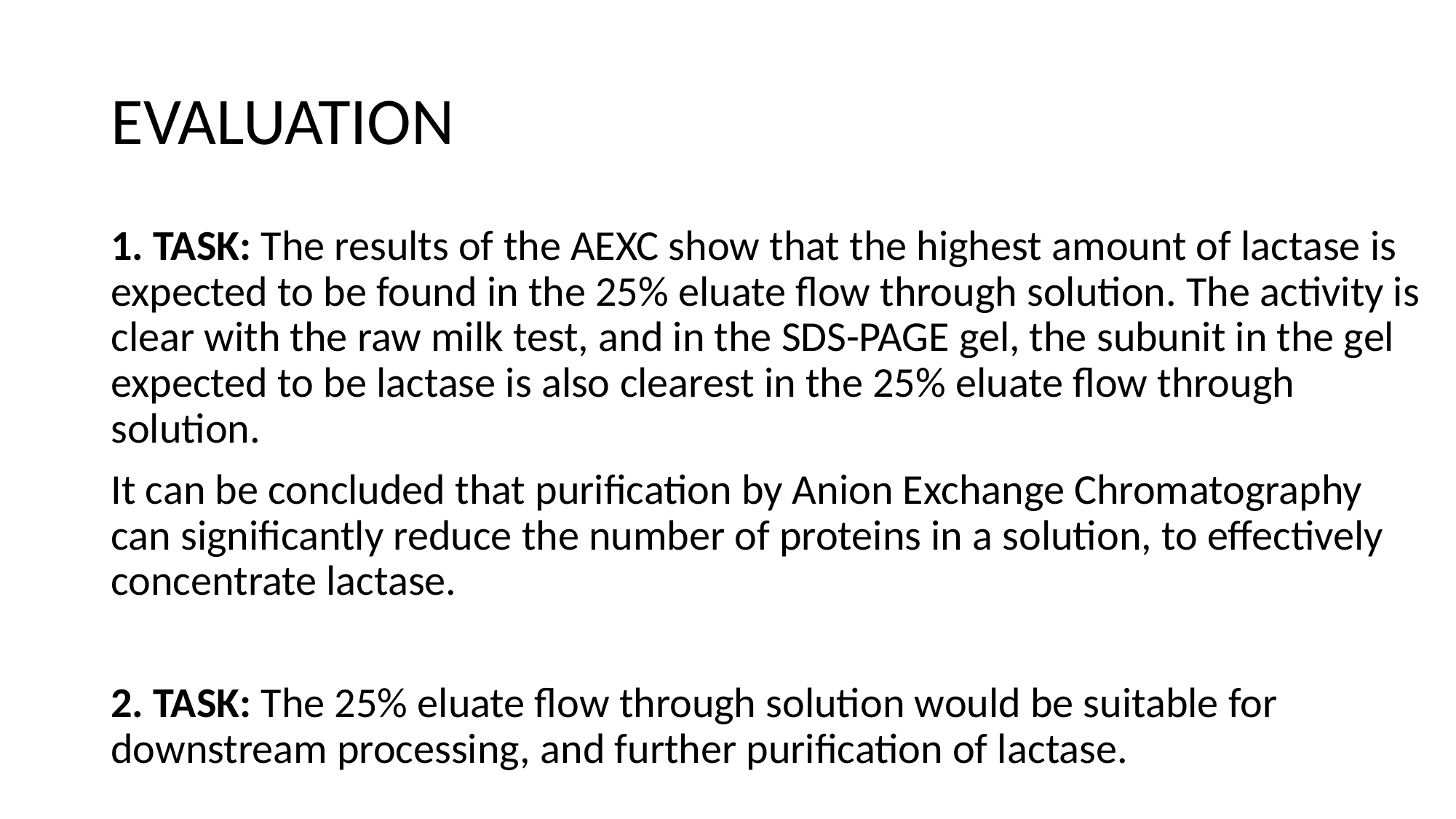

# EVALUATION
1. TASK: The results of the AEXC show that the highest amount of lactase is expected to be found in the 25% eluate flow through solution. The activity is clear with the raw milk test, and in the SDS-PAGE gel, the subunit in the gel expected to be lactase is also clearest in the 25% eluate flow through solution.
It can be concluded that purification by Anion Exchange Chromatography can significantly reduce the number of proteins in a solution, to effectively concentrate lactase.

2. TASK: The 25% eluate flow through solution would be suitable for downstream processing, and further purification of lactase.